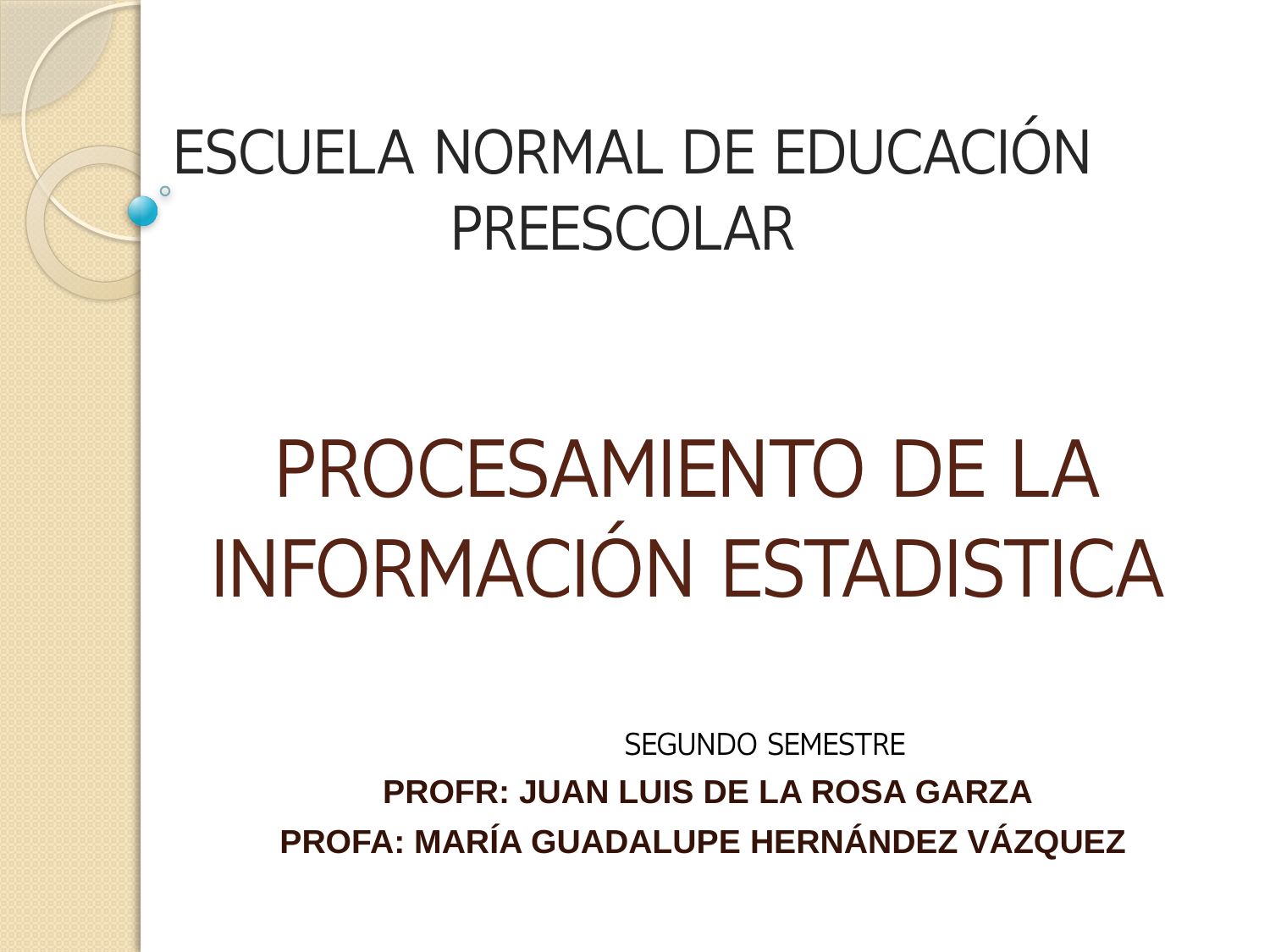

ESCUELA NORMAL DE EDUCACIÓN PREESCOLAR
# PROCESAMIENTO DE LA INFORMACIÓN ESTADISTICA
SEGUNDO SEMESTRE
PROFR: JUAN LUIS DE LA ROSA GARZA
PROFA: MARÍA GUADALUPE HERNÁNDEZ VÁZQUEZ